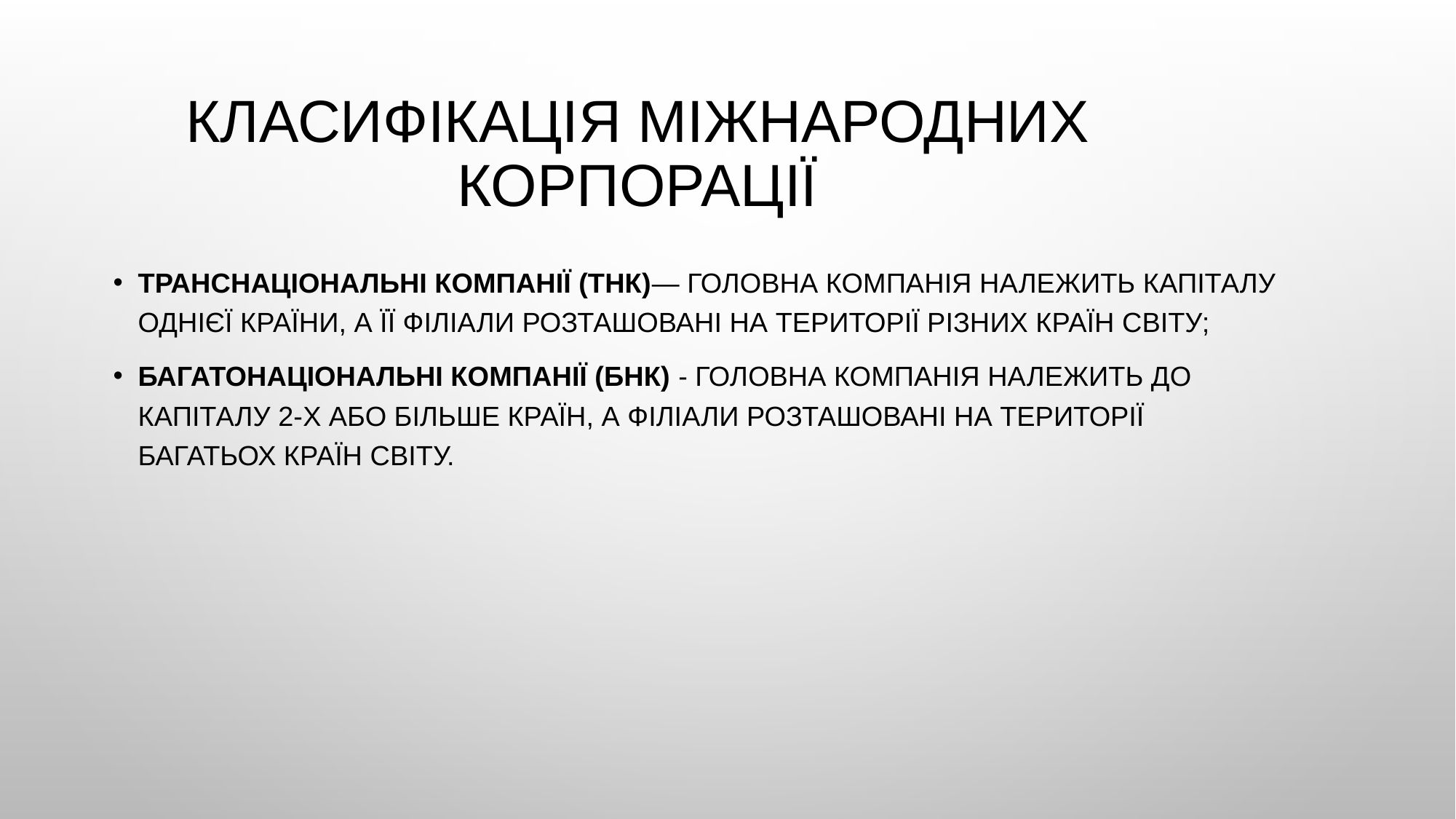

# Класифікація міжнародних корпорації
транснаціональні компанії (ТНК)— головна компанія належить капіталу однієї країни, а її філіали розташовані на території різних країн світу;
багатонаціональні компанії (БНК) - головна компанія належить до капіталу 2-х або більше країн, а філіали розташовані на території багатьох країн світу.